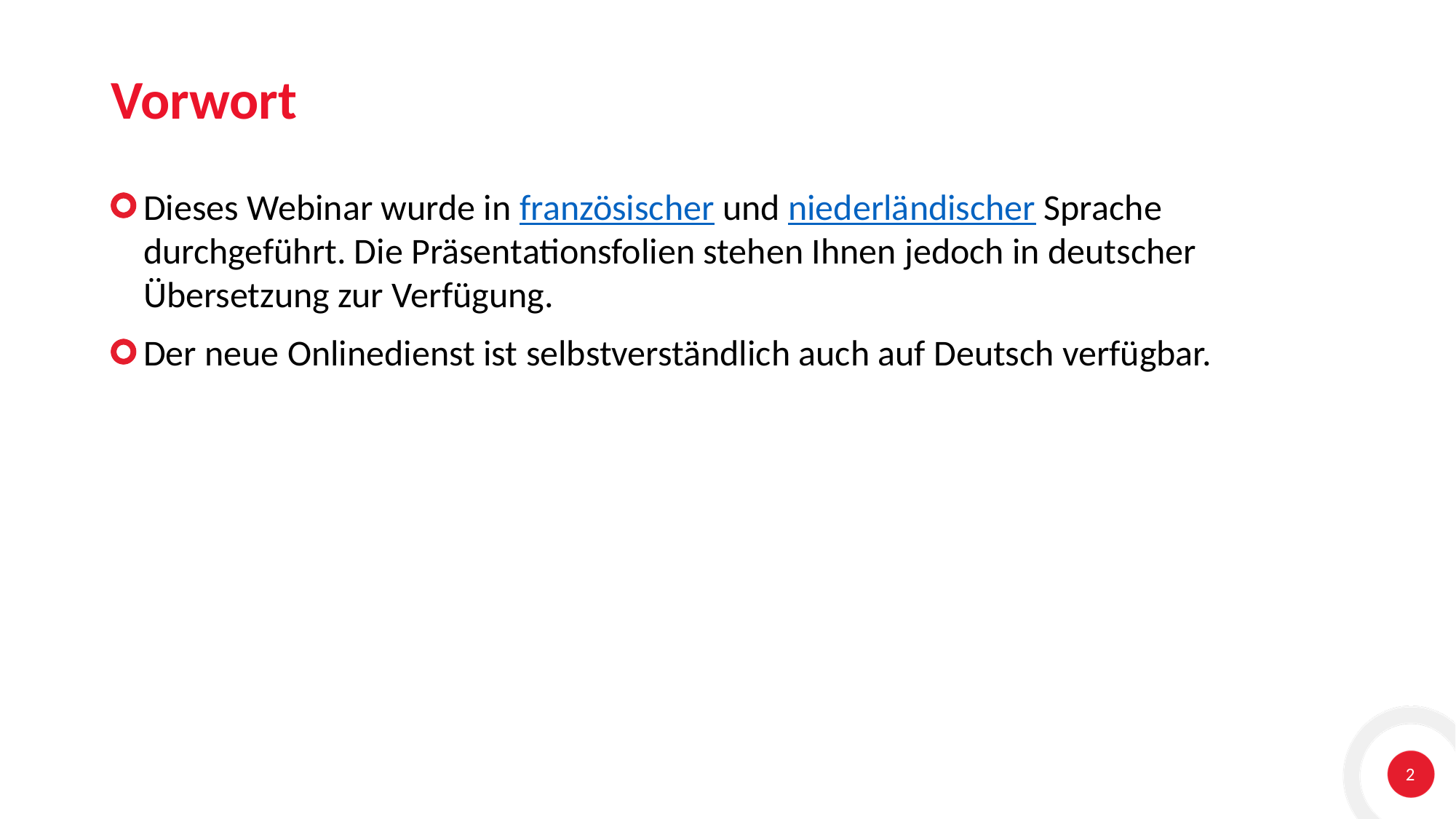

# Vorwort
Dieses Webinar wurde in französischer und niederländischer Sprache durchgeführt. Die Präsentationsfolien stehen Ihnen jedoch in deutscher Übersetzung zur Verfügung.
Der neue Onlinedienst ist selbstverständlich auch auf Deutsch verfügbar.
2